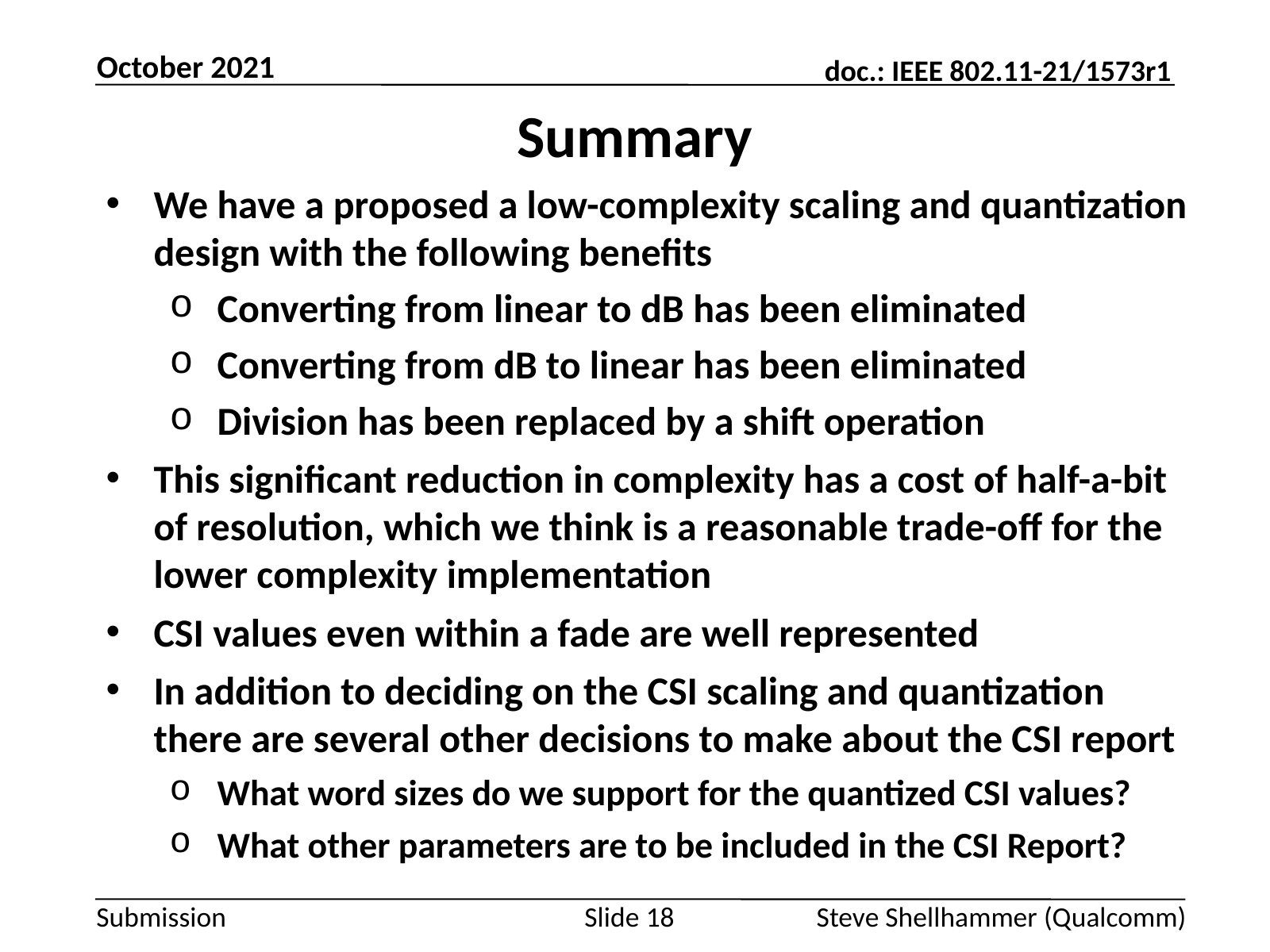

October 2021
# Summary
We have a proposed a low-complexity scaling and quantization design with the following benefits
Converting from linear to dB has been eliminated
Converting from dB to linear has been eliminated
Division has been replaced by a shift operation
This significant reduction in complexity has a cost of half-a-bit of resolution, which we think is a reasonable trade-off for the lower complexity implementation
CSI values even within a fade are well represented
In addition to deciding on the CSI scaling and quantization there are several other decisions to make about the CSI report
What word sizes do we support for the quantized CSI values?
What other parameters are to be included in the CSI Report?
Slide 18
Steve Shellhammer (Qualcomm)